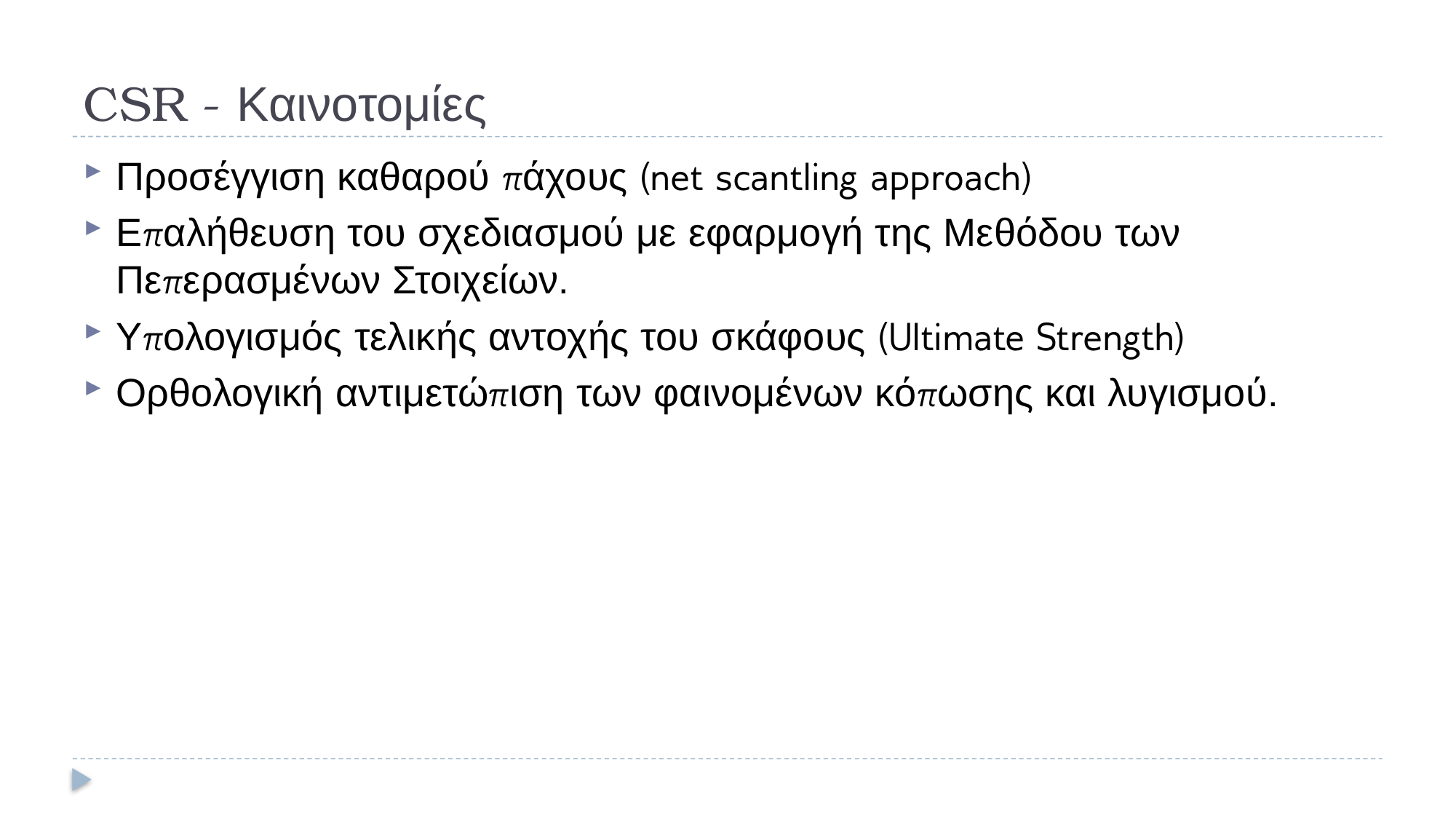

# CSR - Καινοτομίες
Προσέγγιση καθαρού πάχους (net scantling approach)
Επαλήθευση του σχεδιασμού με εφαρμογή της Μεθόδου των Πεπερασμένων Στοιχείων.
Υπολογισμός τελικής αντοχής του σκάφους (Ultimate Strength)
Ορθολογική αντιμετώπιση των φαινομένων κόπωσης και λυγισμού.